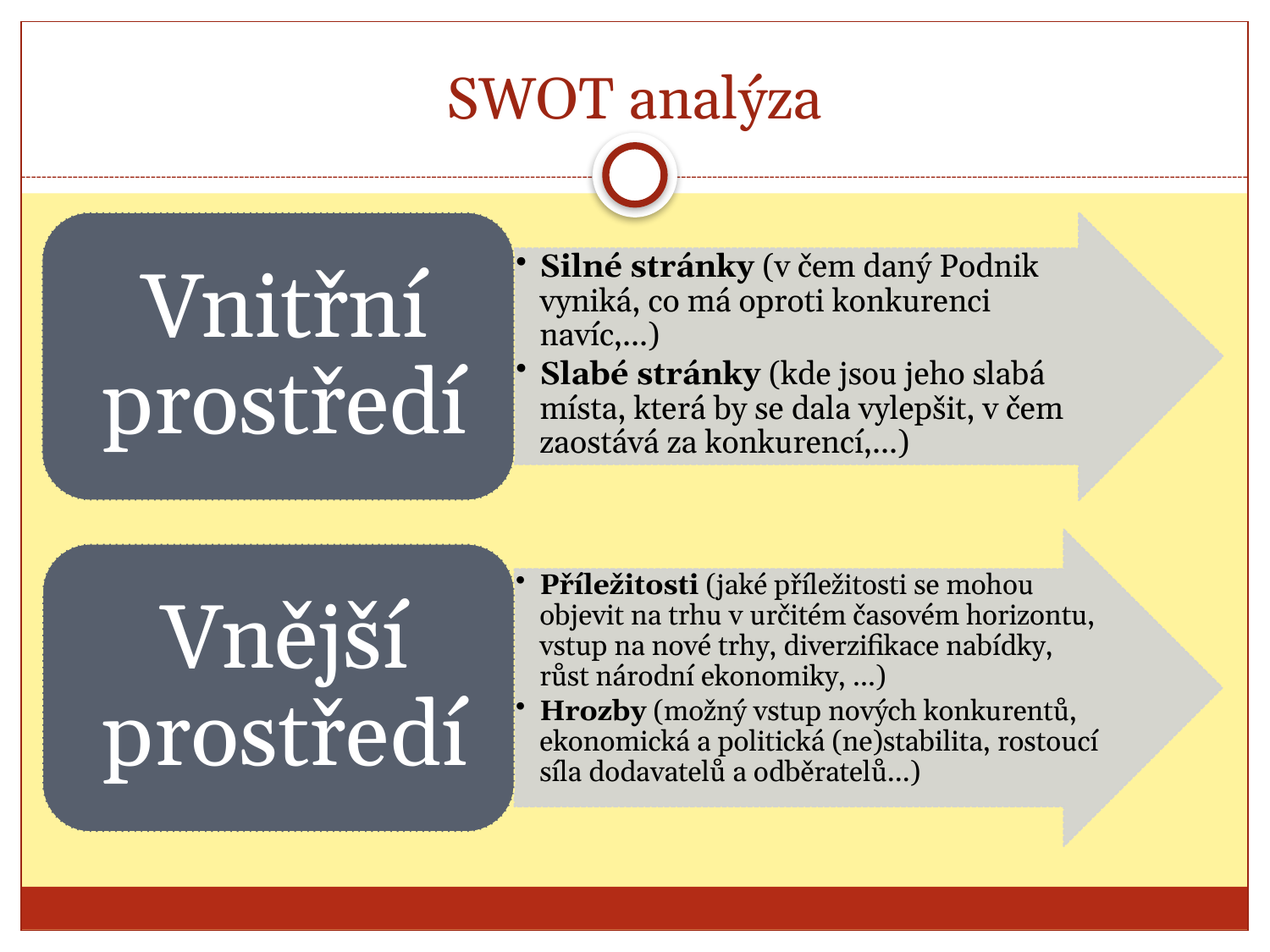

# SWOT analýza
Silné stránky (v čem daný Podnik vyniká, co má oproti konkurenci navíc,...)
Slabé stránky (kde jsou jeho slabá místa, která by se dala vylepšit, v čem zaostává za konkurencí,...)
Vnitřní prostředí
Příležitosti (jaké příležitosti se mohou objevit na trhu v určitém časovém horizontu, vstup na nové trhy, diverzifikace nabídky, růst národní ekonomiky, ...)
Hrozby (možný vstup nových konkurentů, ekonomická a politická (ne)stabilita, rostoucí síla dodavatelů a odběratelů...)
Vnější prostředí